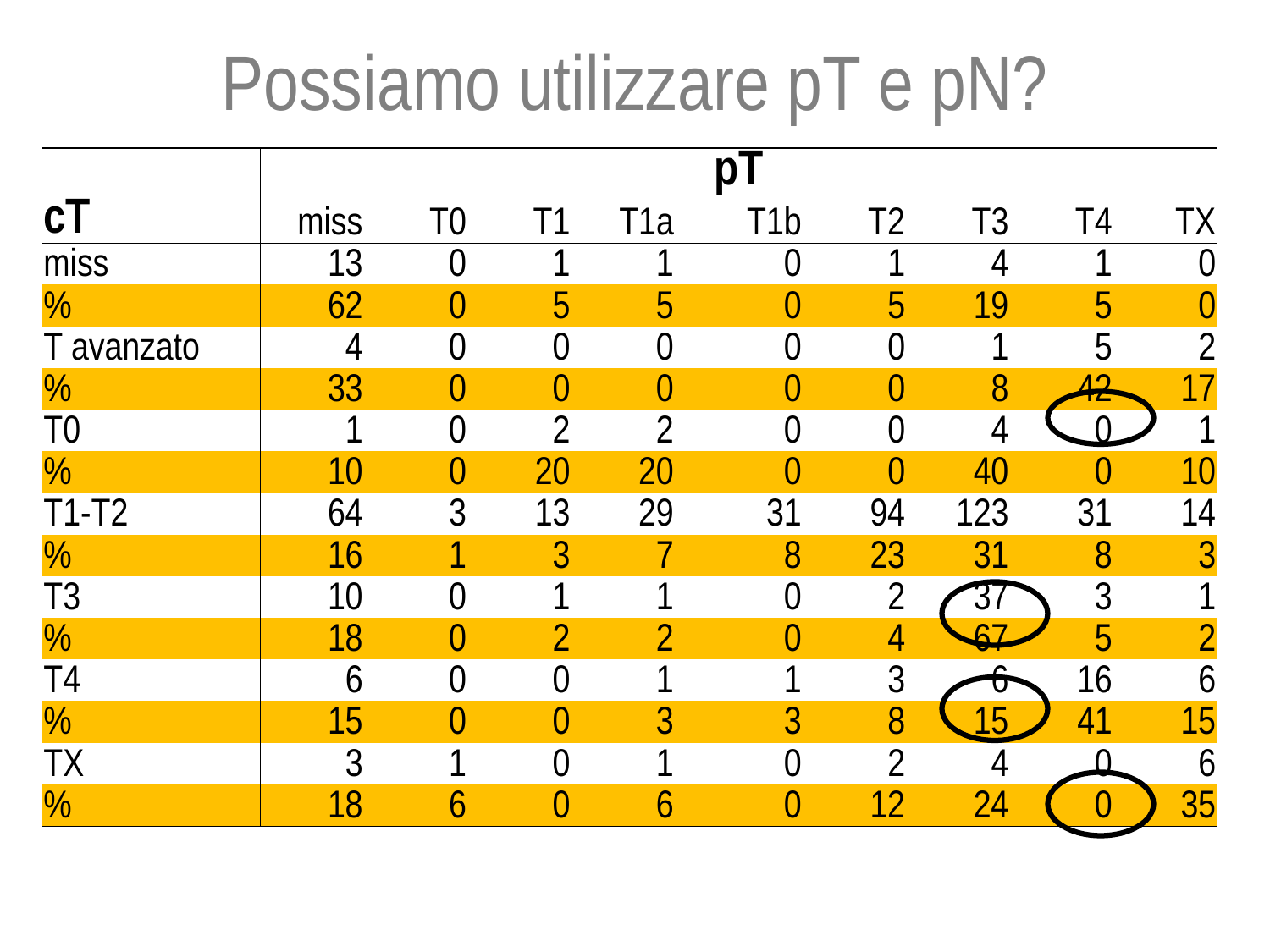

# Possiamo utilizzare pT e pN?
| cT | pT |  |  |  |  |  |  |  |  |
| --- | --- | --- | --- | --- | --- | --- | --- | --- | --- |
|  | miss | T0 | T1 | T1a | T1b | T2 | T3 | T4 | TX |
| miss | 13 | 0 | 1 | 1 | 0 | 1 | 4 | 1 | 0 |
| % | 62 | 0 | 5 | 5 | 0 | 5 | 19 | 5 | 0 |
| T avanzato | 4 | 0 | 0 | 0 | 0 | 0 | 1 | 5 | 2 |
| % | 33 | 0 | 0 | 0 | 0 | 0 | 8 | 42 | 17 |
| T0 | 1 | 0 | 2 | 2 | 0 | 0 | 4 | 0 | 1 |
| % | 10 | 0 | 20 | 20 | 0 | 0 | 40 | 0 | 10 |
| T1-T2 | 64 | 3 | 13 | 29 | 31 | 94 | 123 | 31 | 14 |
| % | 16 | 1 | 3 | 7 | 8 | 23 | 31 | 8 | 3 |
| T3 | 10 | 0 | 1 | 1 | 0 | 2 | 37 | 3 | 1 |
| % | 18 | 0 | 2 | 2 | 0 | 4 | 67 | 5 | 2 |
| T4 | 6 | 0 | 0 | 1 | 1 | 3 | 6 | 16 | 6 |
| % | 15 | 0 | 0 | 3 | 3 | 8 | 15 | 41 | 15 |
| TX | 3 | 1 | 0 | 1 | 0 | 2 | 4 | 0 | 6 |
| % | 18 | 6 | 0 | 6 | 0 | 12 | 24 | 0 | 35 |